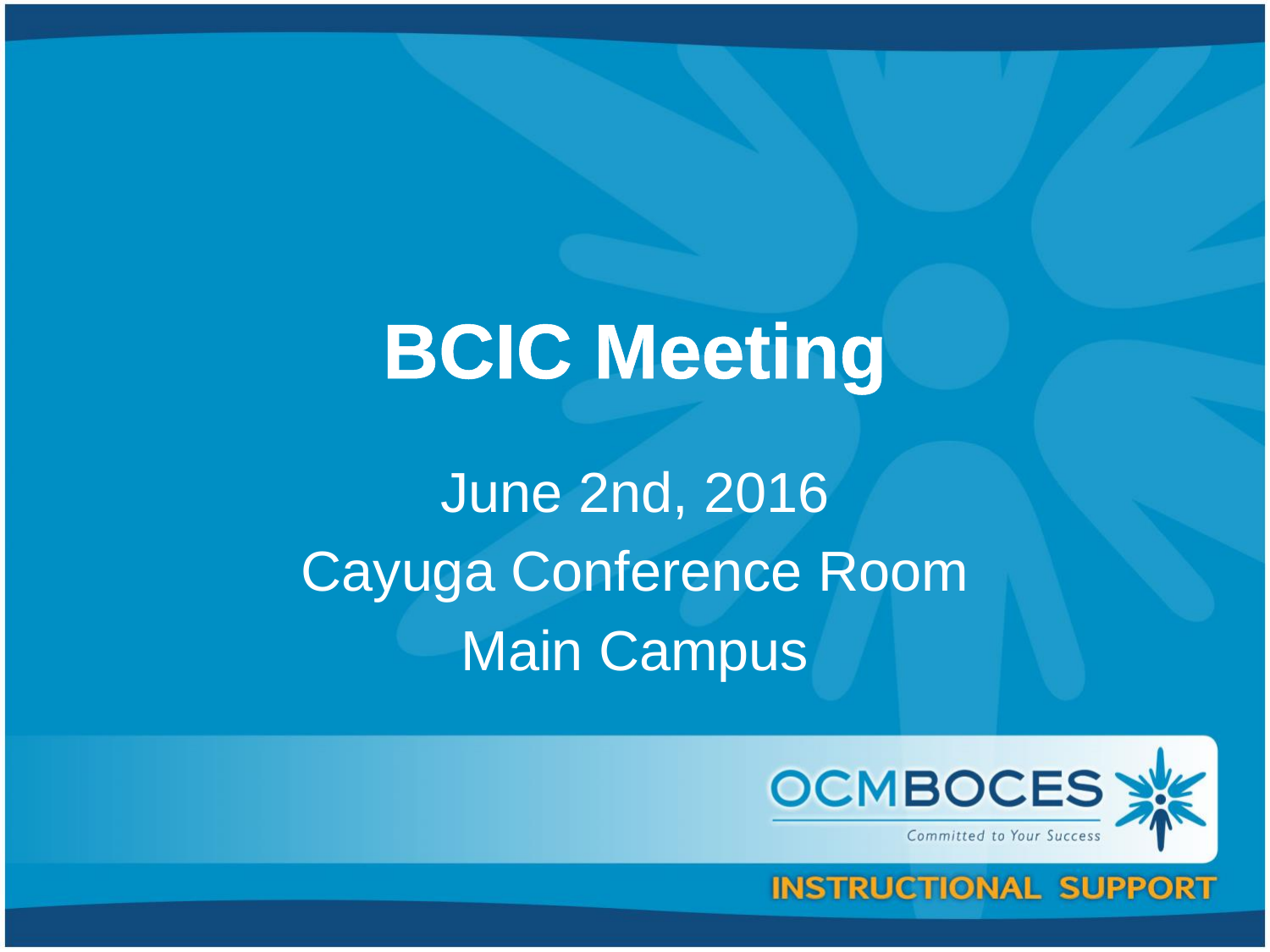

# BCIC Meeting
June 2nd, 2016
Cayuga Conference Room
Main Campus